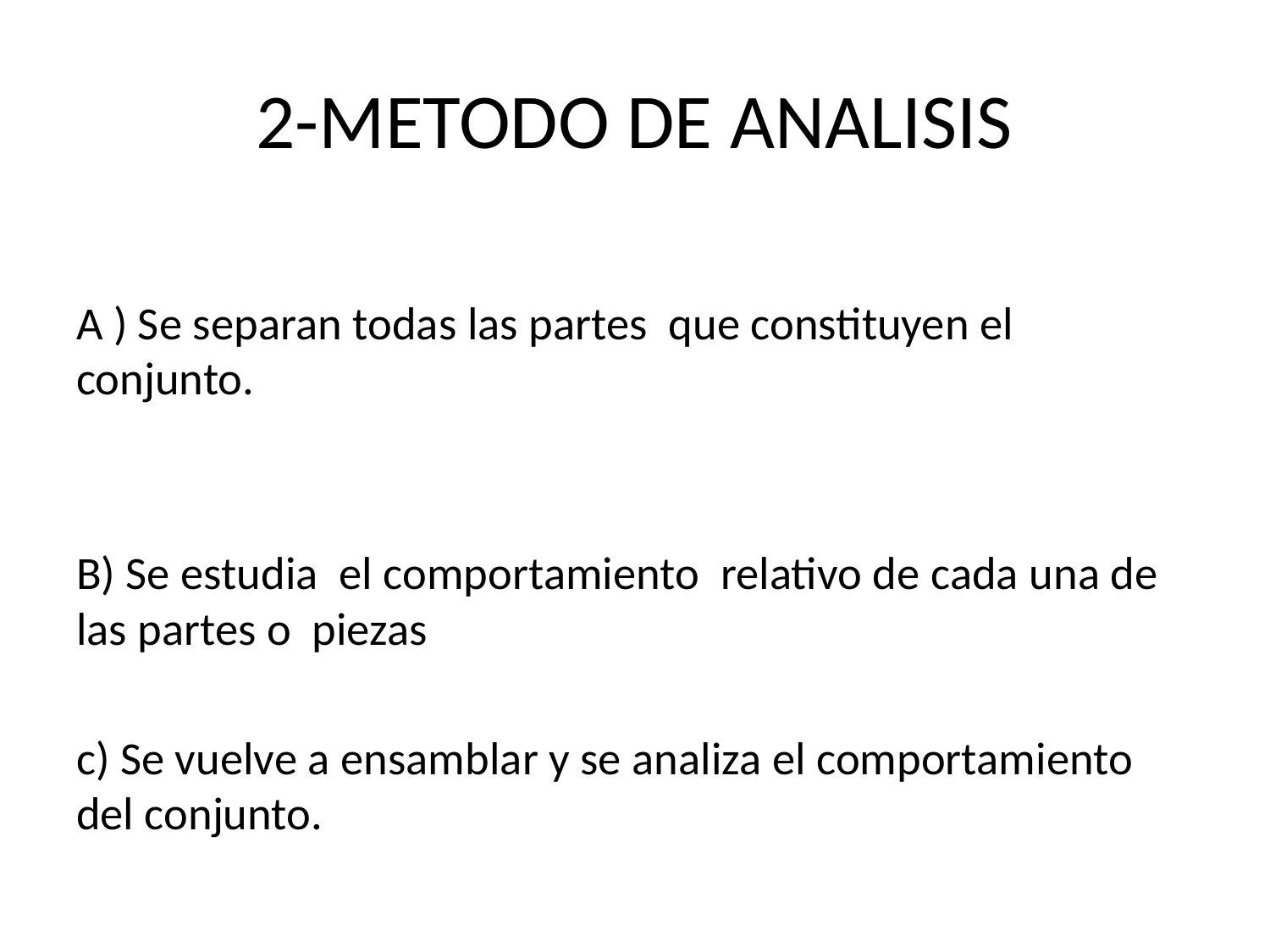

# 2-METODO DE ANALISIS

A ) Se separan todas las partes  que constituyen el conjunto.

B) Se estudia  el comportamiento  relativo de cada una de las partes o  piezas

c) Se vuelve a ensamblar y se analiza el comportamiento del conjunto.